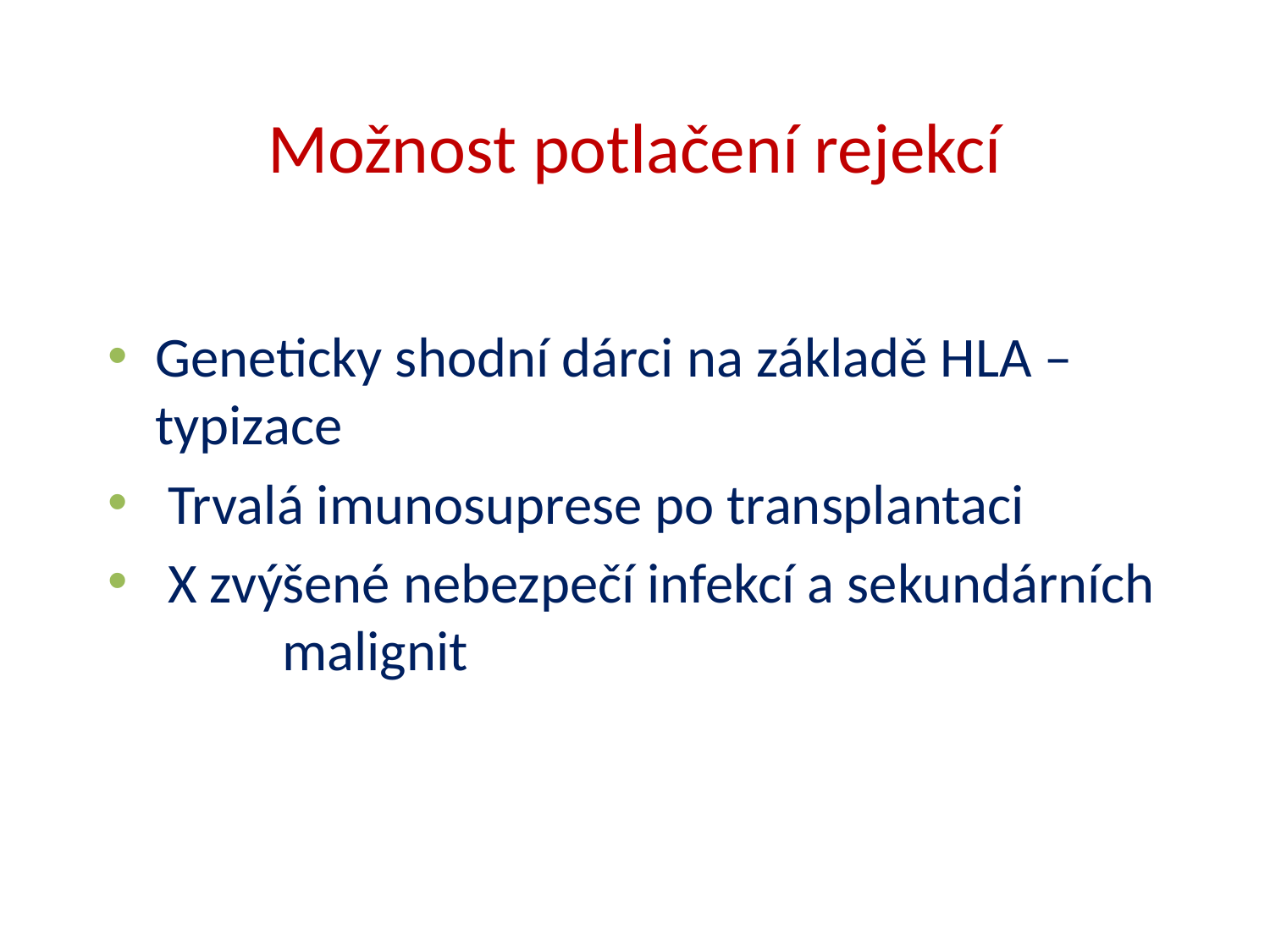

# Možnost potlačení rejekcí

Geneticky shodní dárci na základě HLA – 	typizace
 Trvalá imunosuprese po transplantaci
 X zvýšené nebezpečí infekcí a sekundárních     	malignit